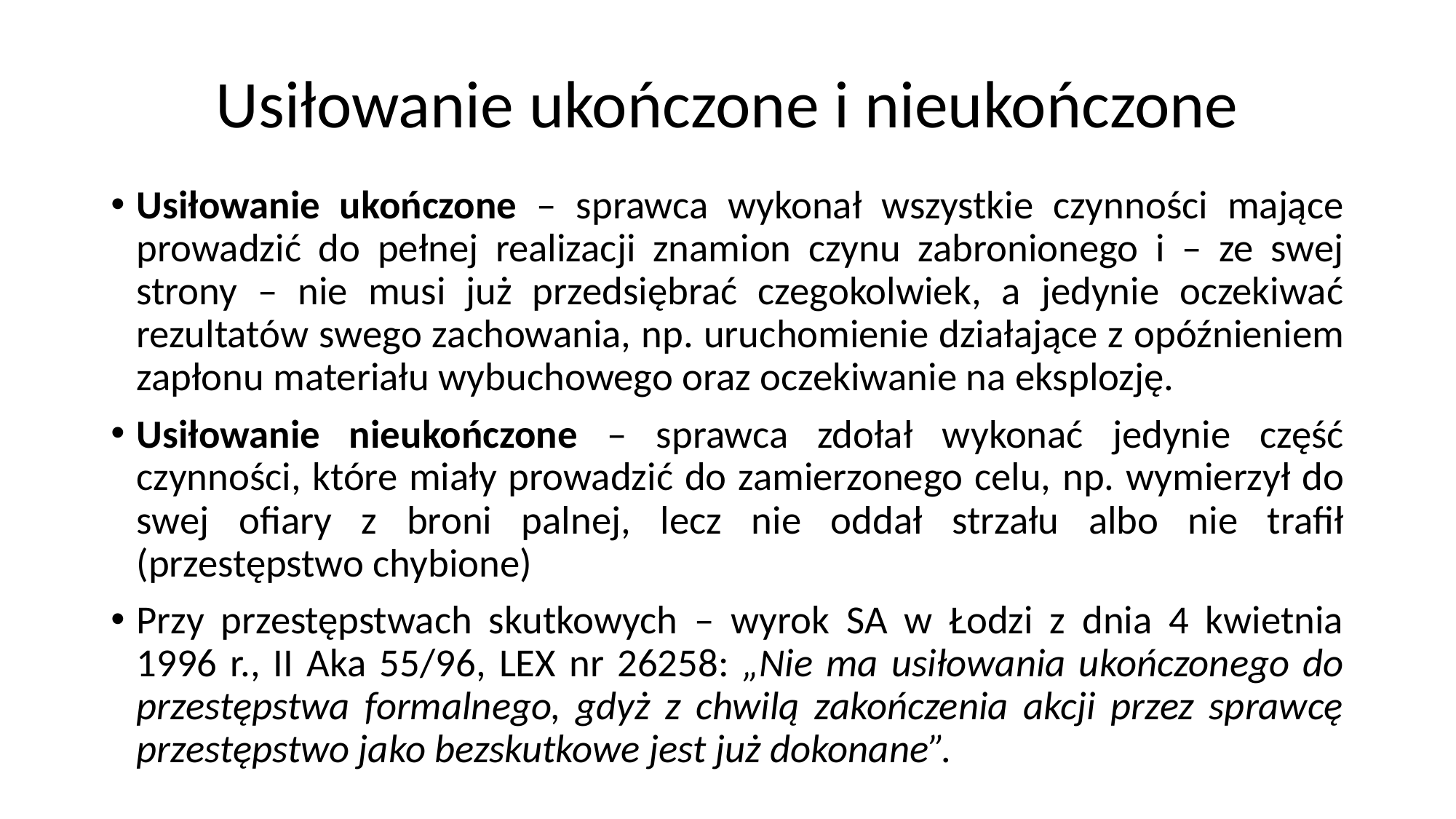

# Usiłowanie ukończone i nieukończone
Usiłowanie ukończone – sprawca wykonał wszystkie czynności mające prowadzić do pełnej realizacji znamion czynu zabronionego i – ze swej strony – nie musi już przedsiębrać czegokolwiek, a jedynie oczekiwać rezultatów swego zachowania, np. uruchomienie działające z opóźnieniem zapłonu materiału wybuchowego oraz oczekiwanie na eksplozję.
Usiłowanie nieukończone – sprawca zdołał wykonać jedynie część czynności, które miały prowadzić do zamierzonego celu, np. wymierzył do swej ofiary z broni palnej, lecz nie oddał strzału albo nie trafił (przestępstwo chybione)
Przy przestępstwach skutkowych – wyrok SA w Łodzi z dnia 4 kwietnia 1996 r., II Aka 55/96, LEX nr 26258: „Nie ma usiłowania ukończonego do przestępstwa formalnego, gdyż z chwilą zakończenia akcji przez sprawcę przestępstwo jako bezskutkowe jest już dokonane”.